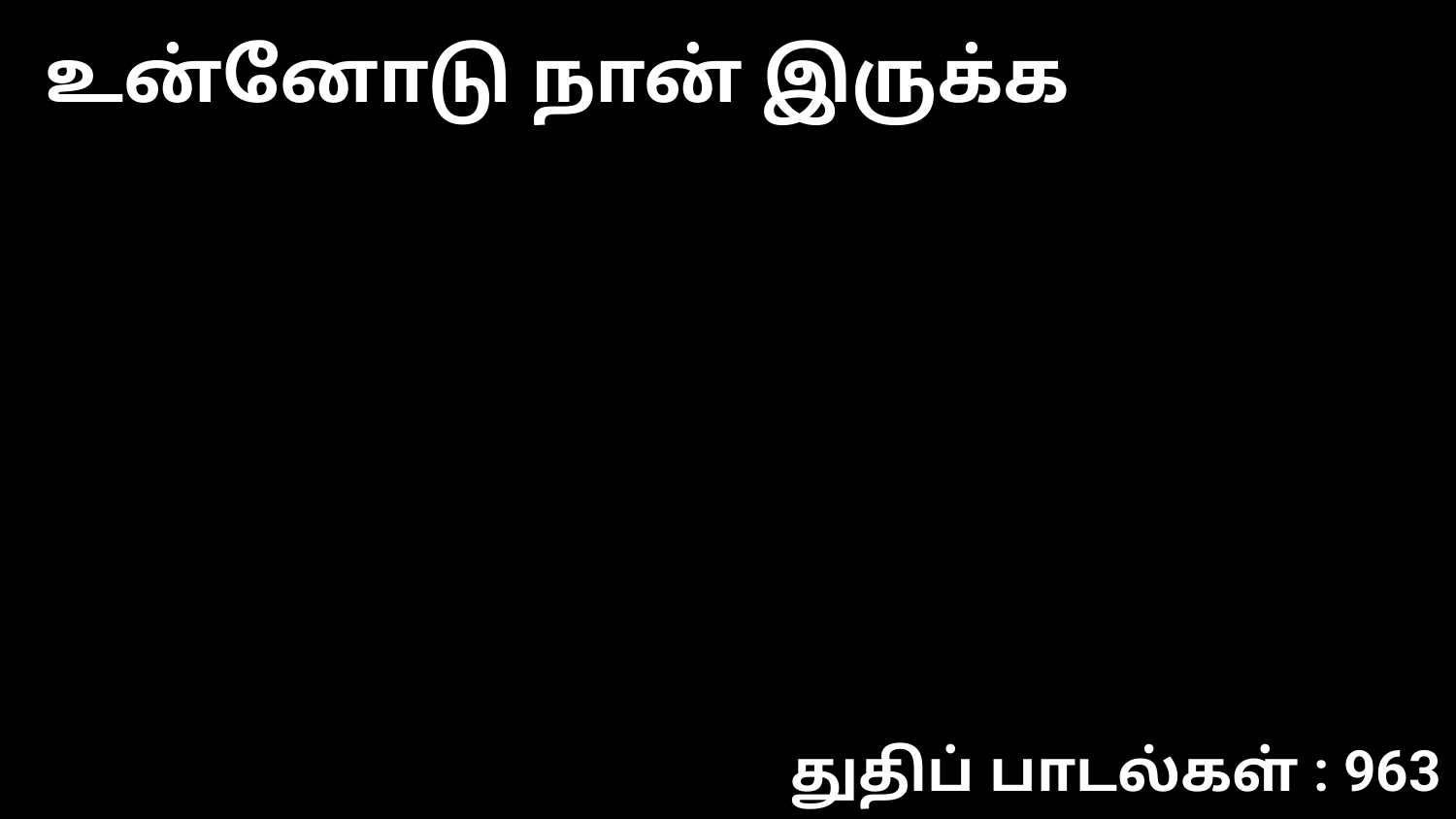

உன்னோடு நான் இருக்க
துதிப் பாடல்கள் : 963